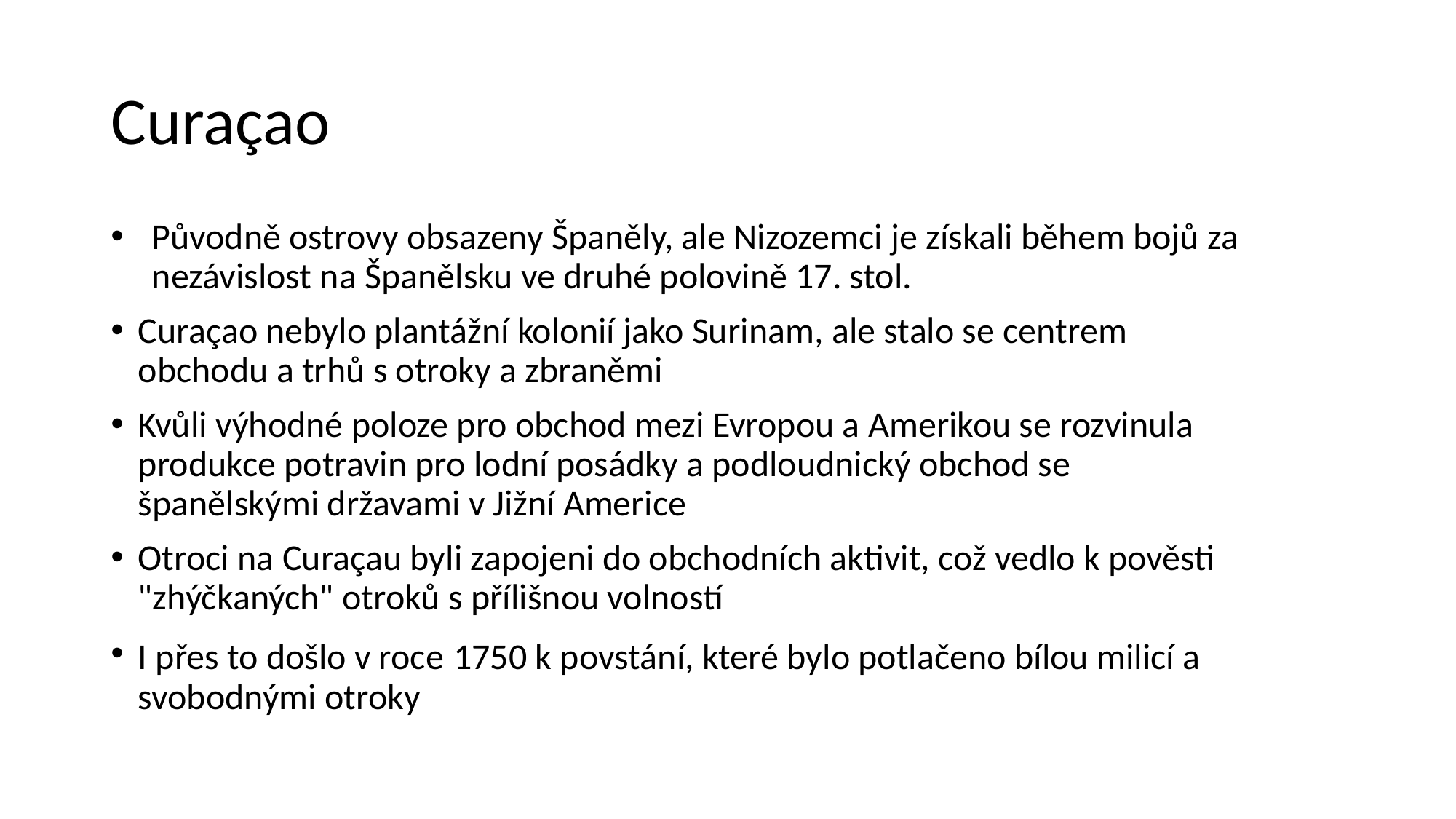

# Curaçao
Původně ostrovy obsazeny Španěly, ale Nizozemci je získali během bojů za nezávislost na Španělsku ve druhé polovině 17. stol.
Curaçao nebylo plantážní kolonií jako Surinam, ale stalo se centrem obchodu a trhů s otroky a zbraněmi
Kvůli výhodné poloze pro obchod mezi Evropou a Amerikou se rozvinula produkce potravin pro lodní posádky a podloudnický obchod se španělskými državami v Jižní Americe
Otroci na Curaçau byli zapojeni do obchodních aktivit, což vedlo k pověsti "zhýčkaných" otroků s přílišnou volností
I přes to došlo v roce 1750 k povstání, které bylo potlačeno bílou milicí a svobodnými otroky